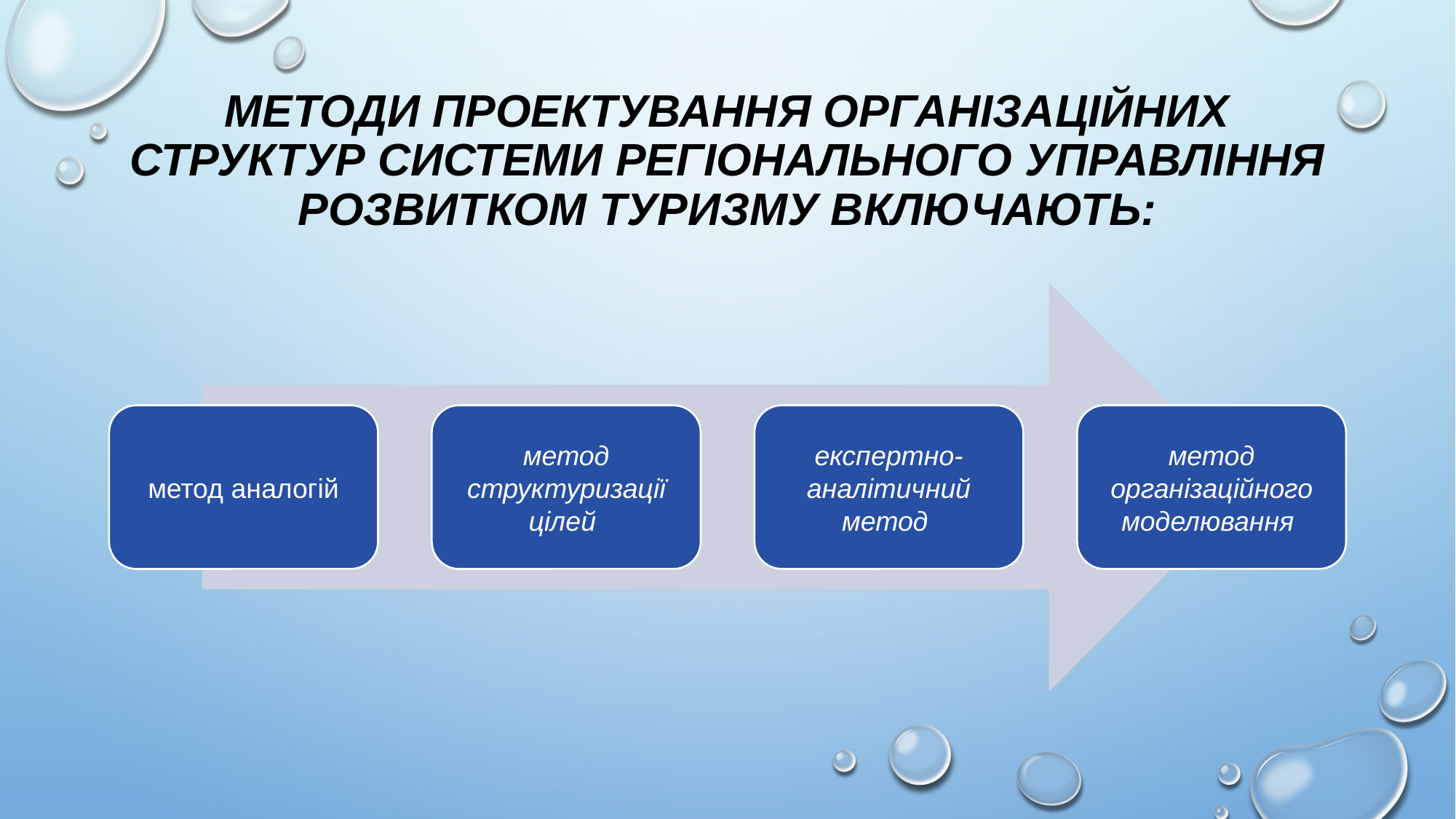

# Методи проектування організаційних структур системи регіонального управління розвитком туризму включають:
метод аналогій
метод структуризації цілей
експертно-аналітичний метод
метод організаційного моделювання